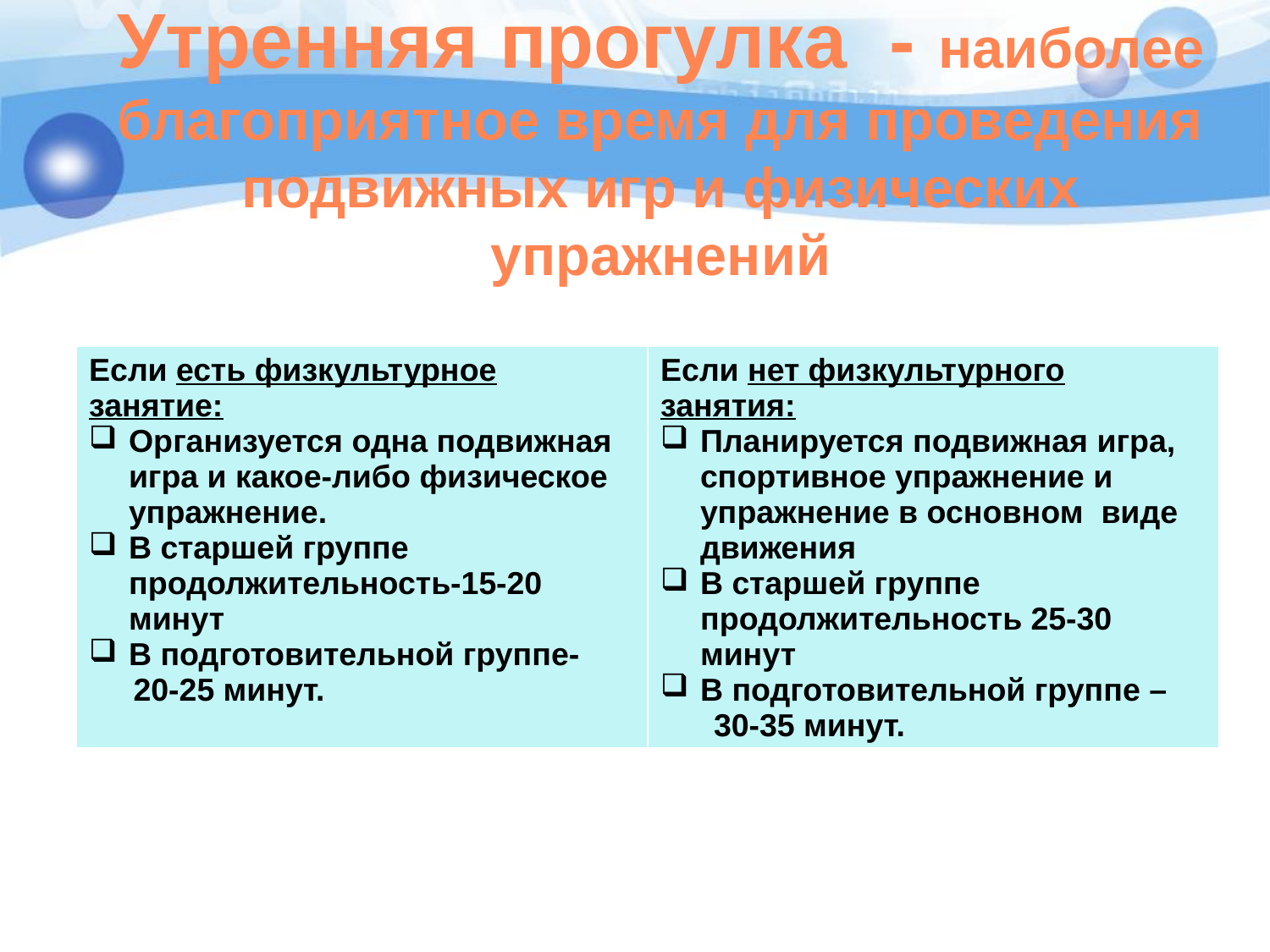

# Утренняя прогулка  - наиболее благоприятное время для проведения подвижных игр и физических упражнений
| Если есть физкультурное занятие: Организуется одна подвижная игра и какое-либо физическое упражнение. В старшей группе продолжительность-15-20 минут В подготовительной группе- 20-25 минут. | Если нет физкультурного занятия: Планируется подвижная игра, спортивное упражнение и упражнение в основном виде движения В старшей группе продолжительность 25-30 минут В подготовительной группе – 30-35 минут. |
| --- | --- |